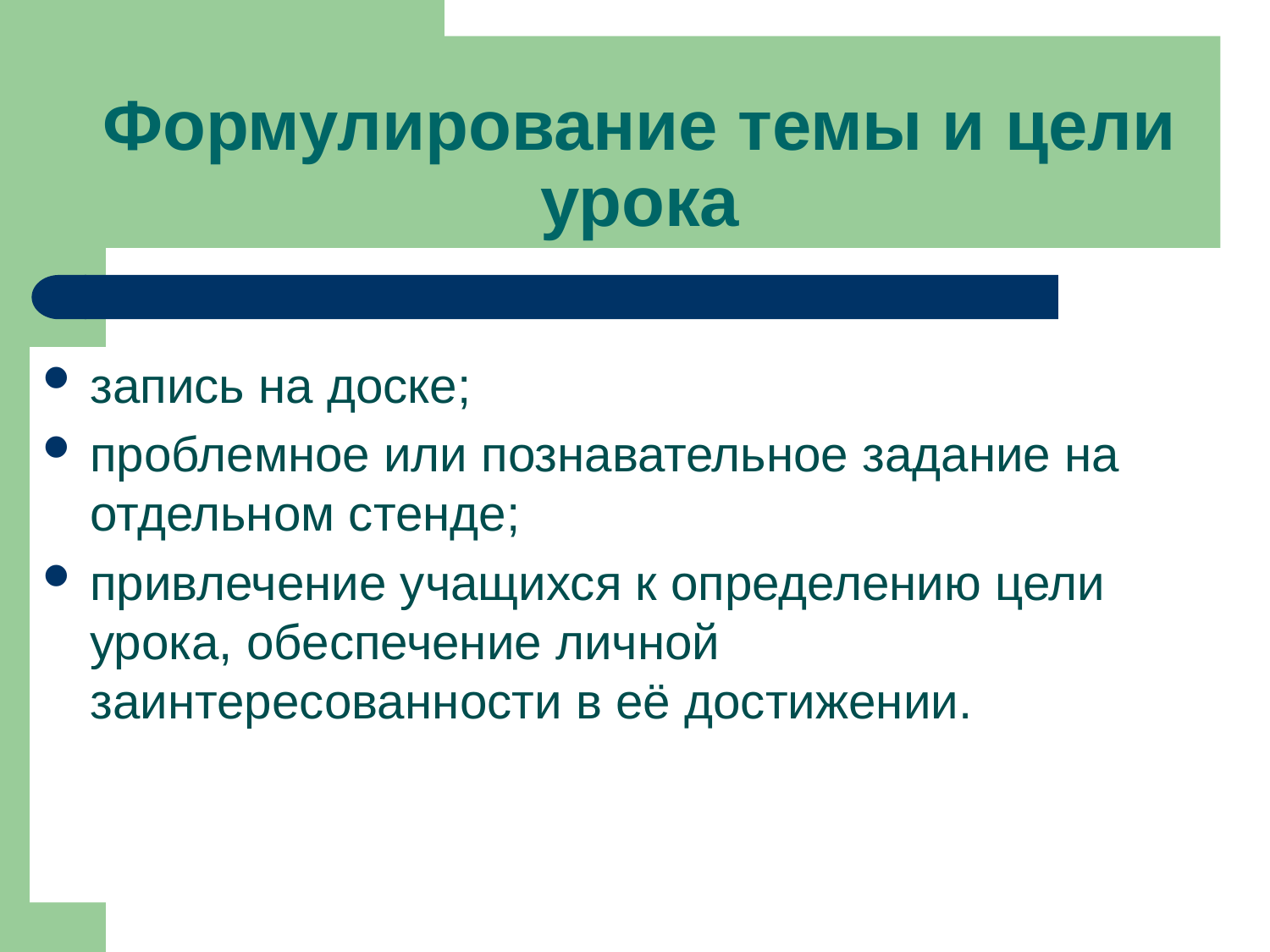

# Формулирование темы и цели урока
запись на доске;
проблемное или познавательное задание на отдельном стенде;
привлечение учащихся к определению цели урока, обеспечение личной заинтересованности в её достижении.